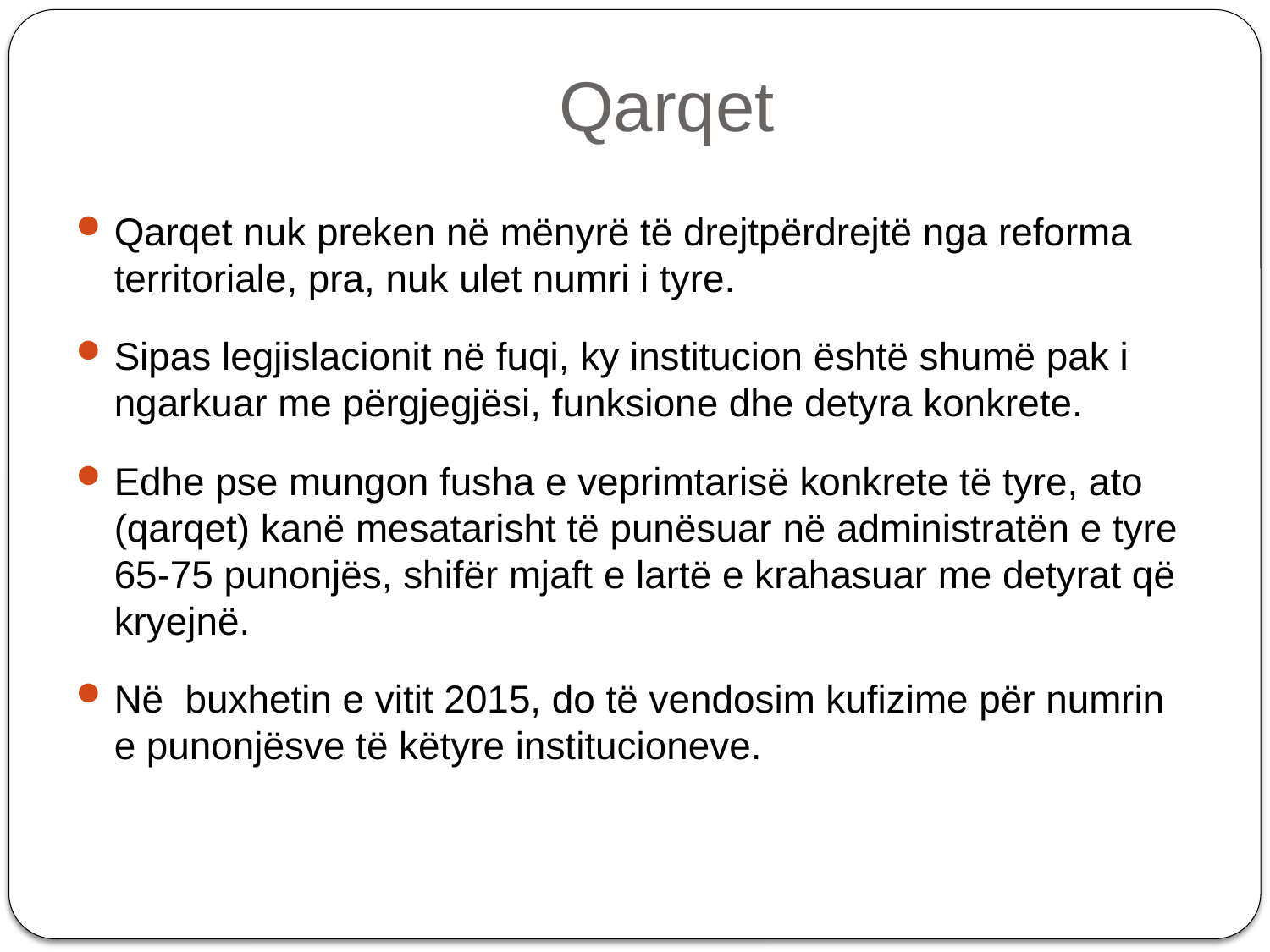

# Qarqet
Qarqet nuk preken në mënyrë të drejtpërdrejtë nga reforma territoriale, pra, nuk ulet numri i tyre.
Sipas legjislacionit në fuqi, ky institucion është shumë pak i ngarkuar me përgjegjësi, funksione dhe detyra konkrete.
Edhe pse mungon fusha e veprimtarisë konkrete të tyre, ato (qarqet) kanë mesatarisht të punësuar në administratën e tyre 65-75 punonjës, shifër mjaft e lartë e krahasuar me detyrat që kryejnë.
Në  buxhetin e vitit 2015, do të vendosim kufizime për numrin e punonjësve të këtyre institucioneve.